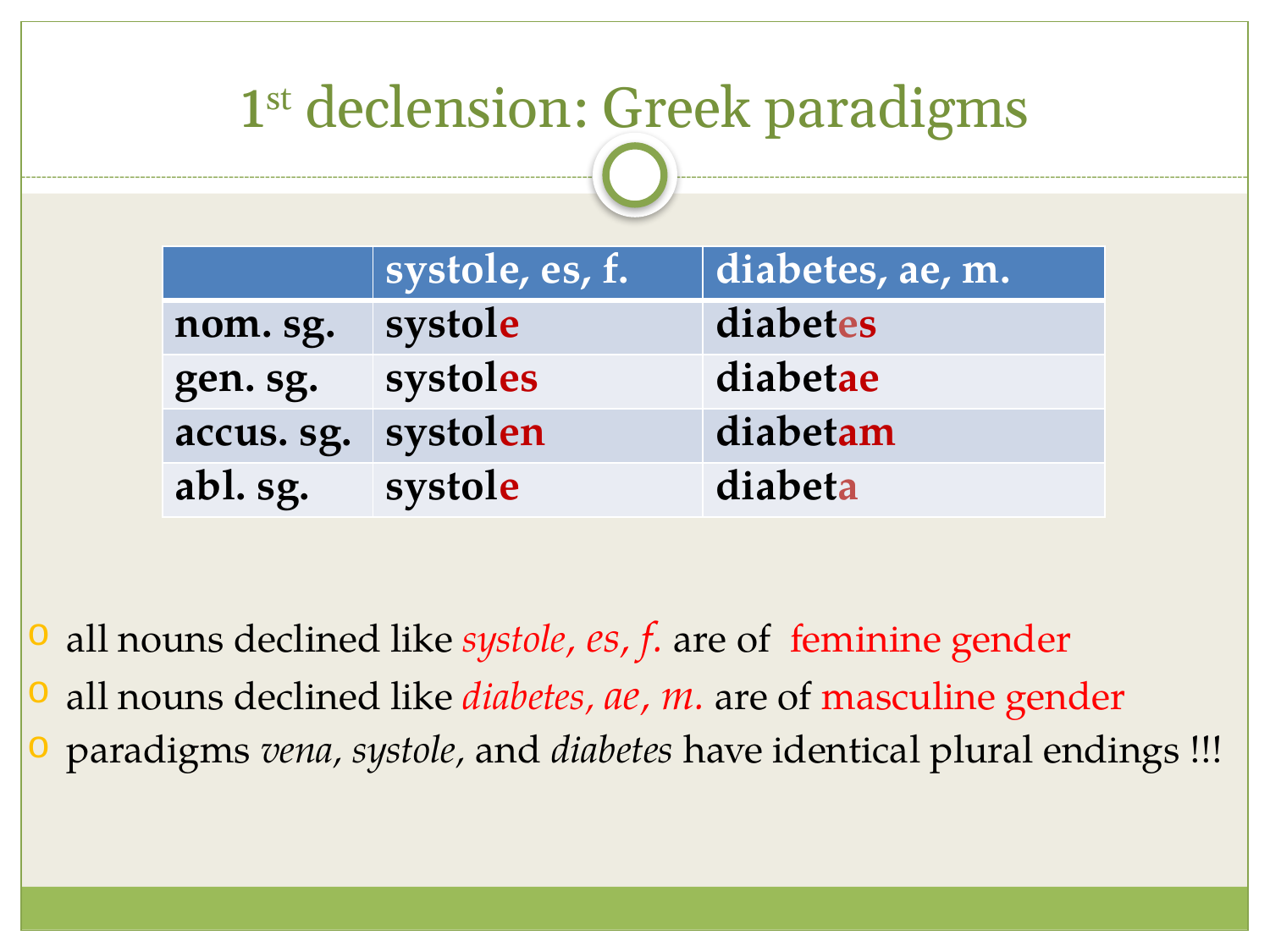

# 1st declension: Greek paradigms
|  | systole, es, f. | diabetes, ae, m. |
| --- | --- | --- |
| nom. sg. | systole | diabetes |
| gen. sg. | systoles | diabetae |
| accus. sg. | systolen | diabetam |
| abl. sg. | systole | diabeta |
all nouns declined like systole, es, f. are of  feminine gender
all nouns declined like diabetes, ae, m. are of masculine gender
paradigms vena, systole, and diabetes have identical plural endings !!!